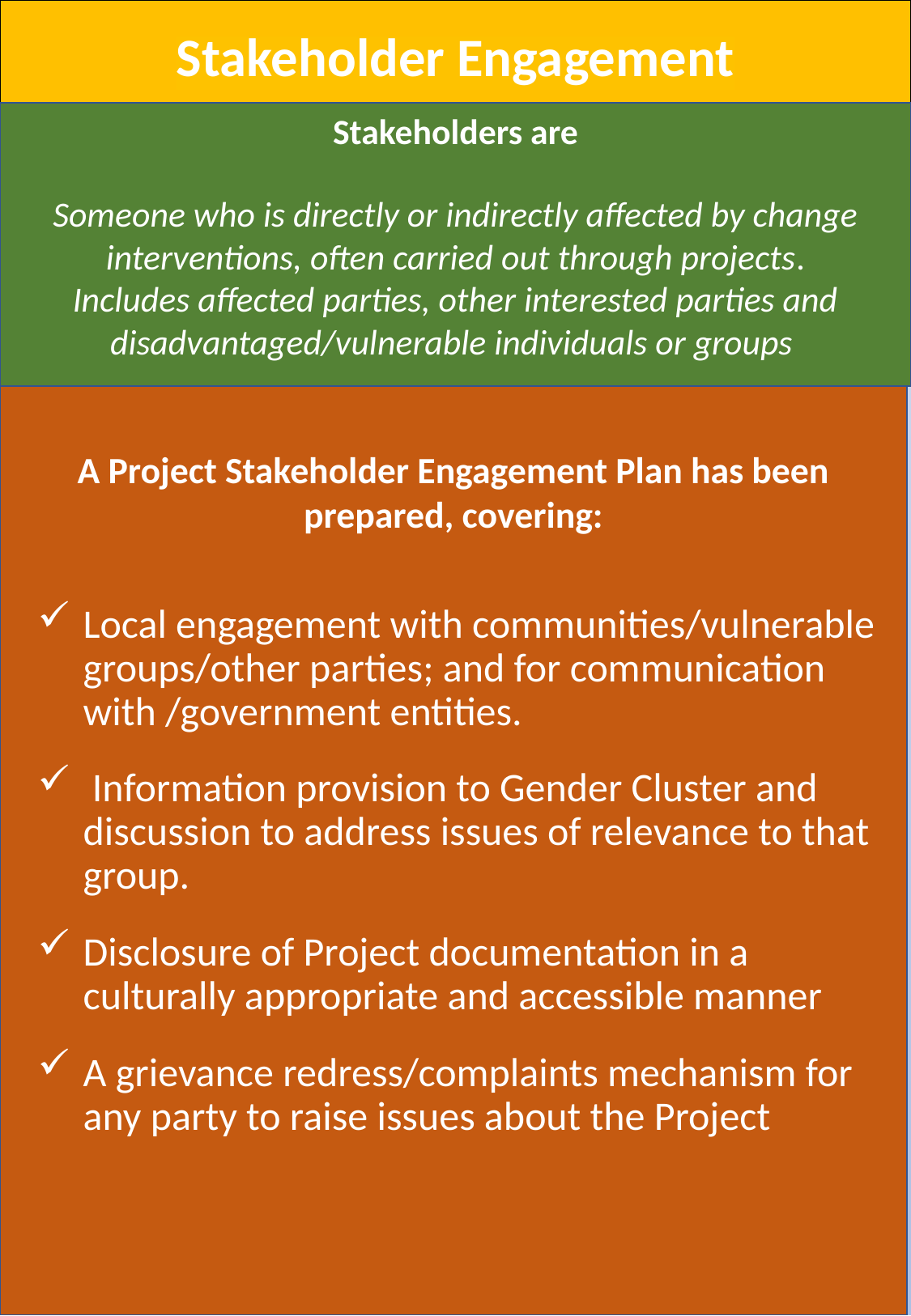

Stakeholder Engagement

Stakeholders are

Someone who is directly or indirectly affected by change interventions, often carried out through projects.
Includes affected parties, other interested parties and disadvantaged/vulnerable individuals or groups

A Project Stakeholder Engagement Plan has been prepared, covering:

Local engagement with communities/vulnerable groups/other parties; and for communication with /government entities.
 Information provision to Gender Cluster and discussion to address issues of relevance to that group.
Disclosure of Project documentation in a culturally appropriate and accessible manner
A grievance redress/complaints mechanism for any party to raise issues about the Project